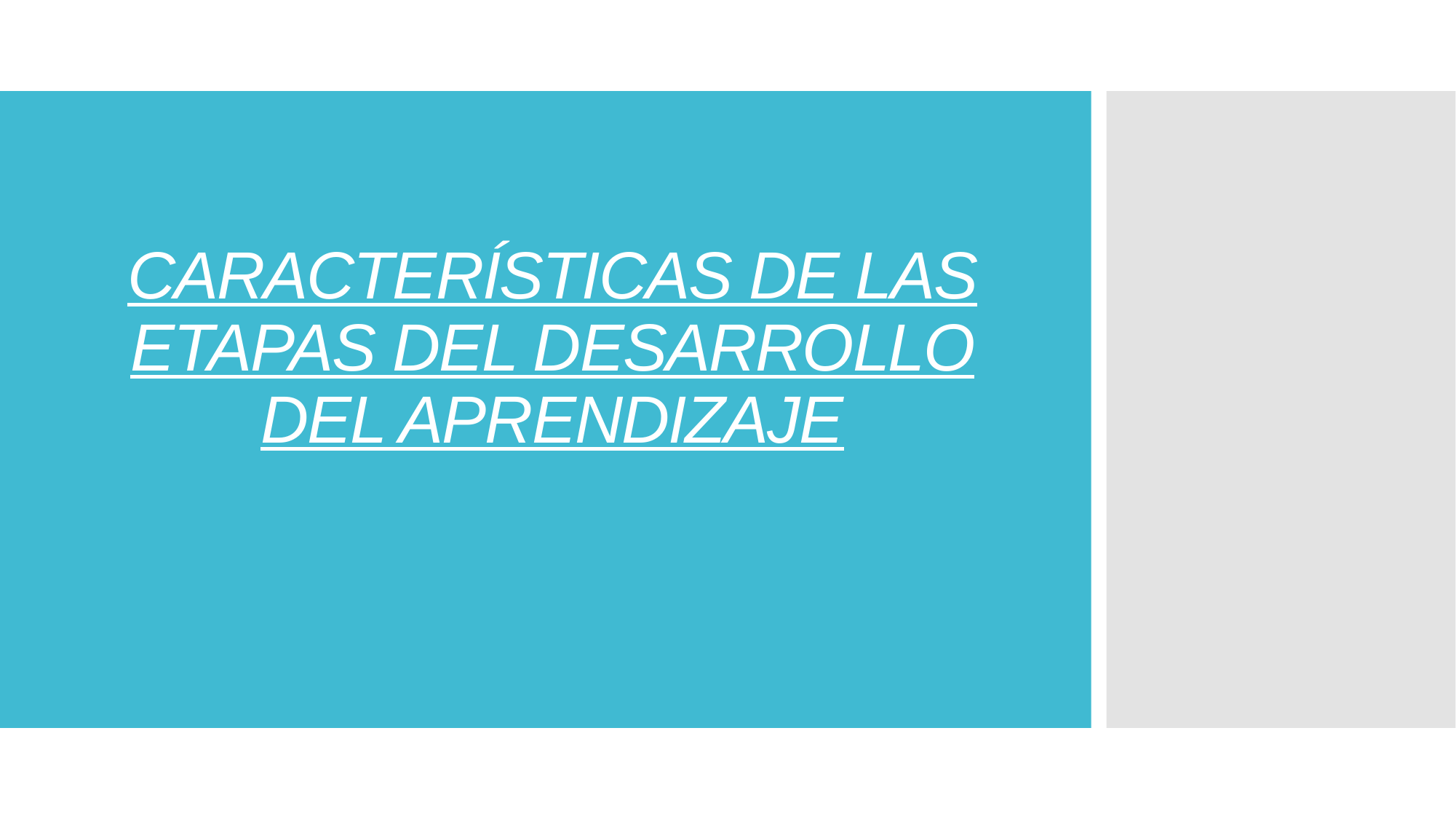

# CARACTERÍSTICAS DE LAS ETAPAS DEL DESARROLLO DEL APRENDIZAJE